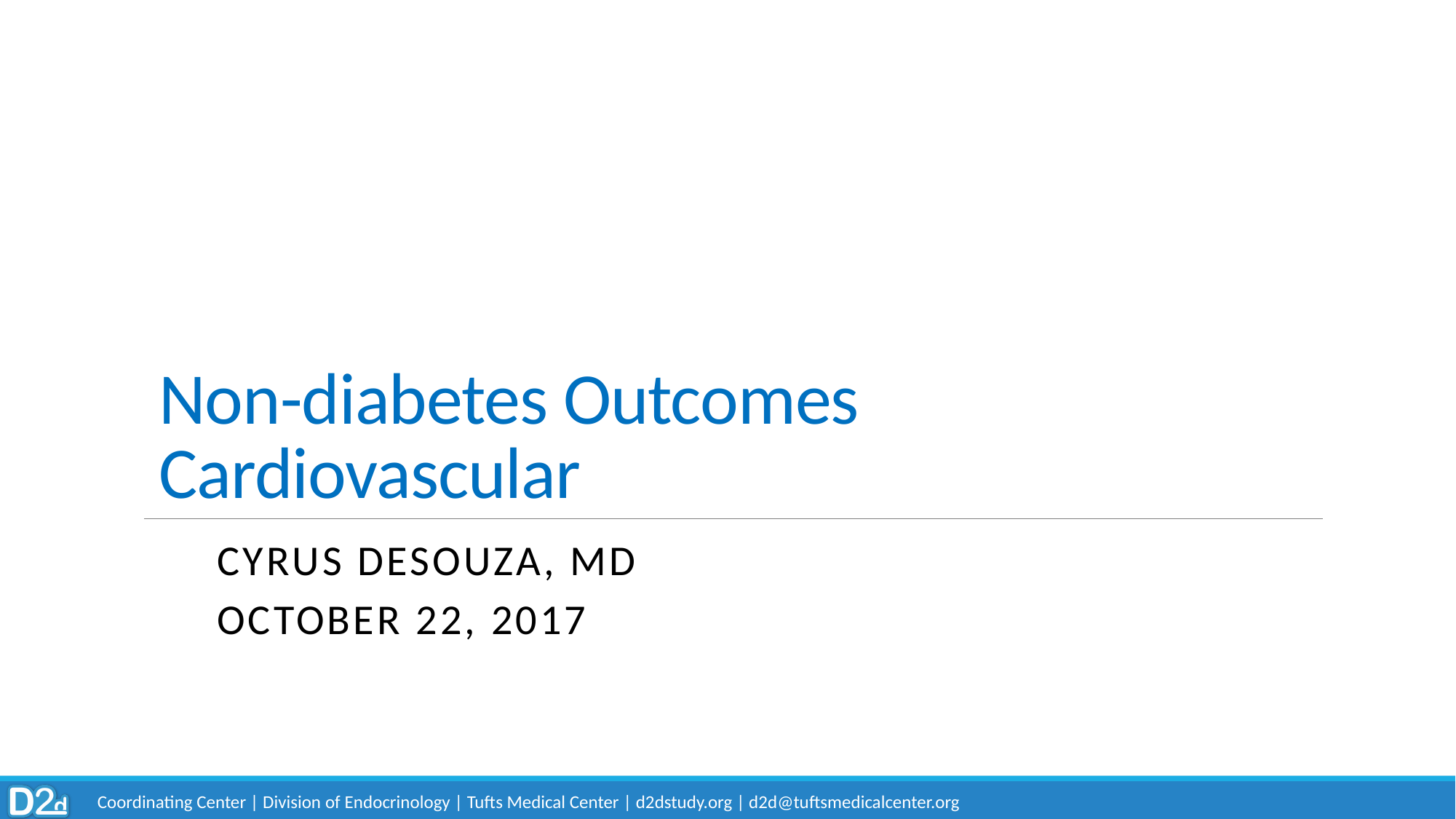

# Non-diabetes Outcomes Cardiovascular
Cyrus Desouza, MD
October 22, 2017